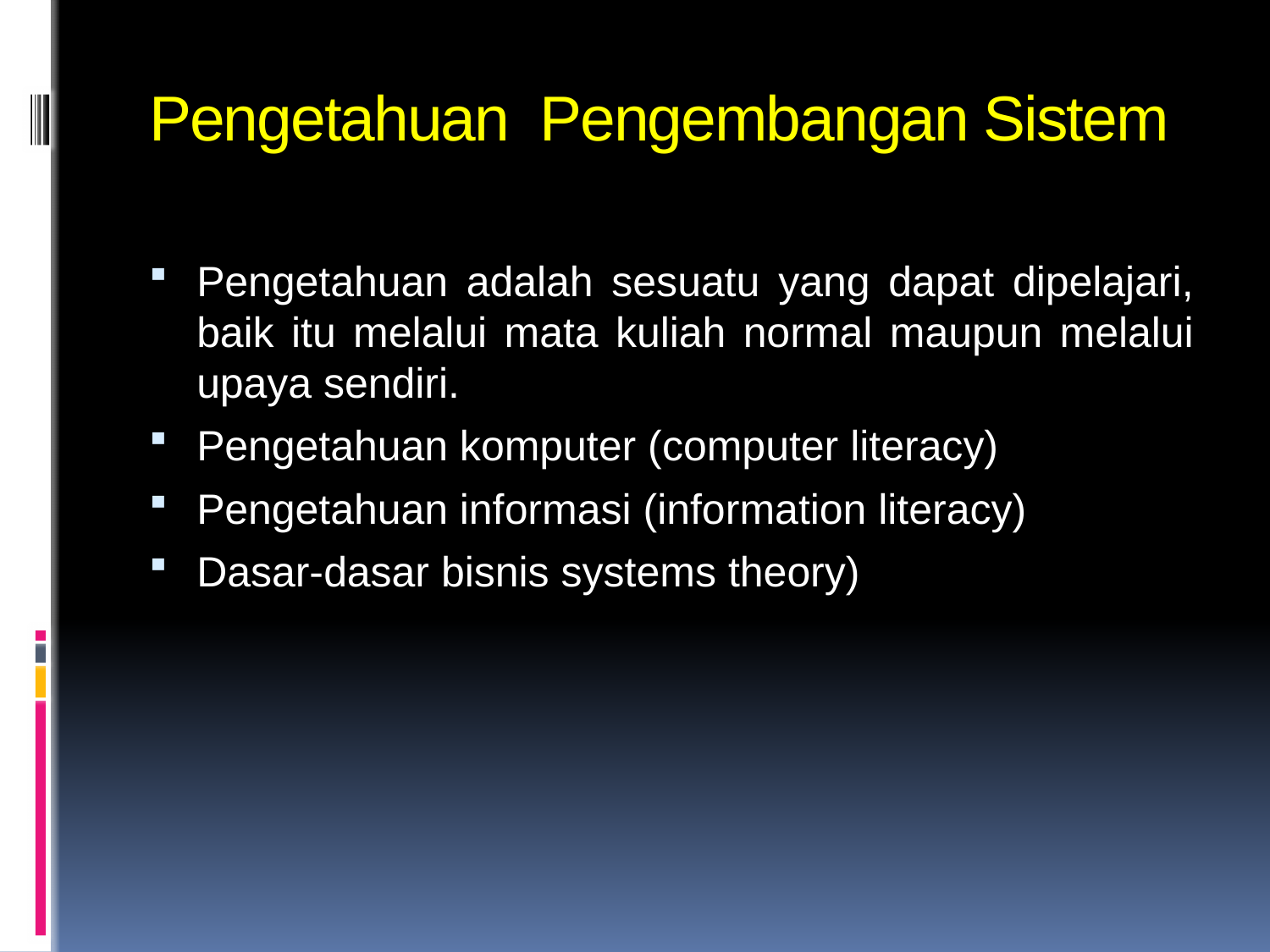

# Pengetahuan  Pengembangan Sistem
Pengetahuan adalah sesuatu yang dapat dipelajari, baik itu melalui mata kuliah normal maupun melalui upaya sendiri.
Pengetahuan komputer (computer literacy)
Pengetahuan informasi (information literacy)
Dasar-dasar bisnis systems theory)